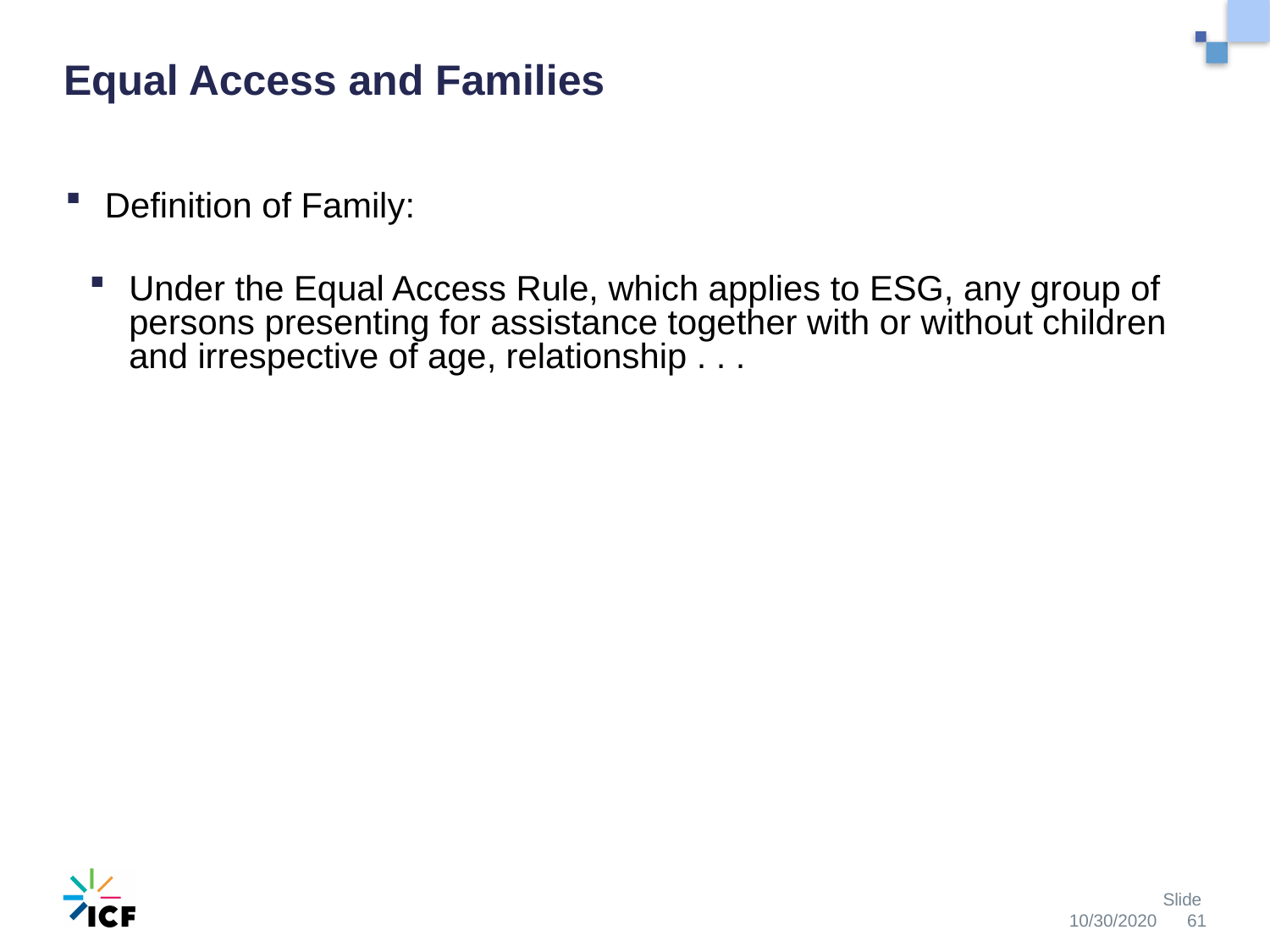

# Equal Access and Families
Definition of Family:
Under the Equal Access Rule, which applies to ESG, any group of persons presenting for assistance together with or without children and irrespective of age, relationship . . .
10/30/2020
Slide 61